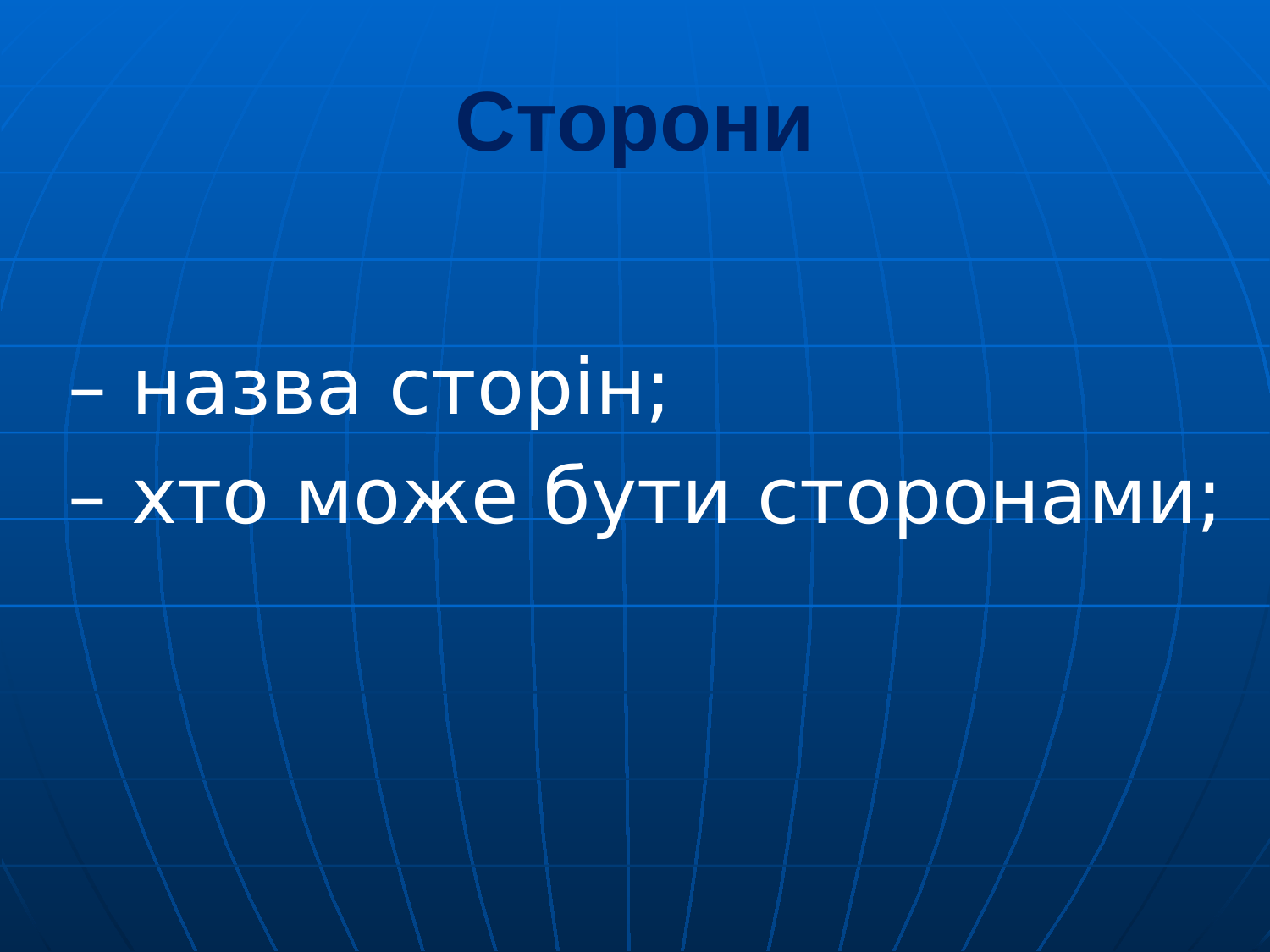

# Сторони

– назва сторін;
– хто може бути сторонами;